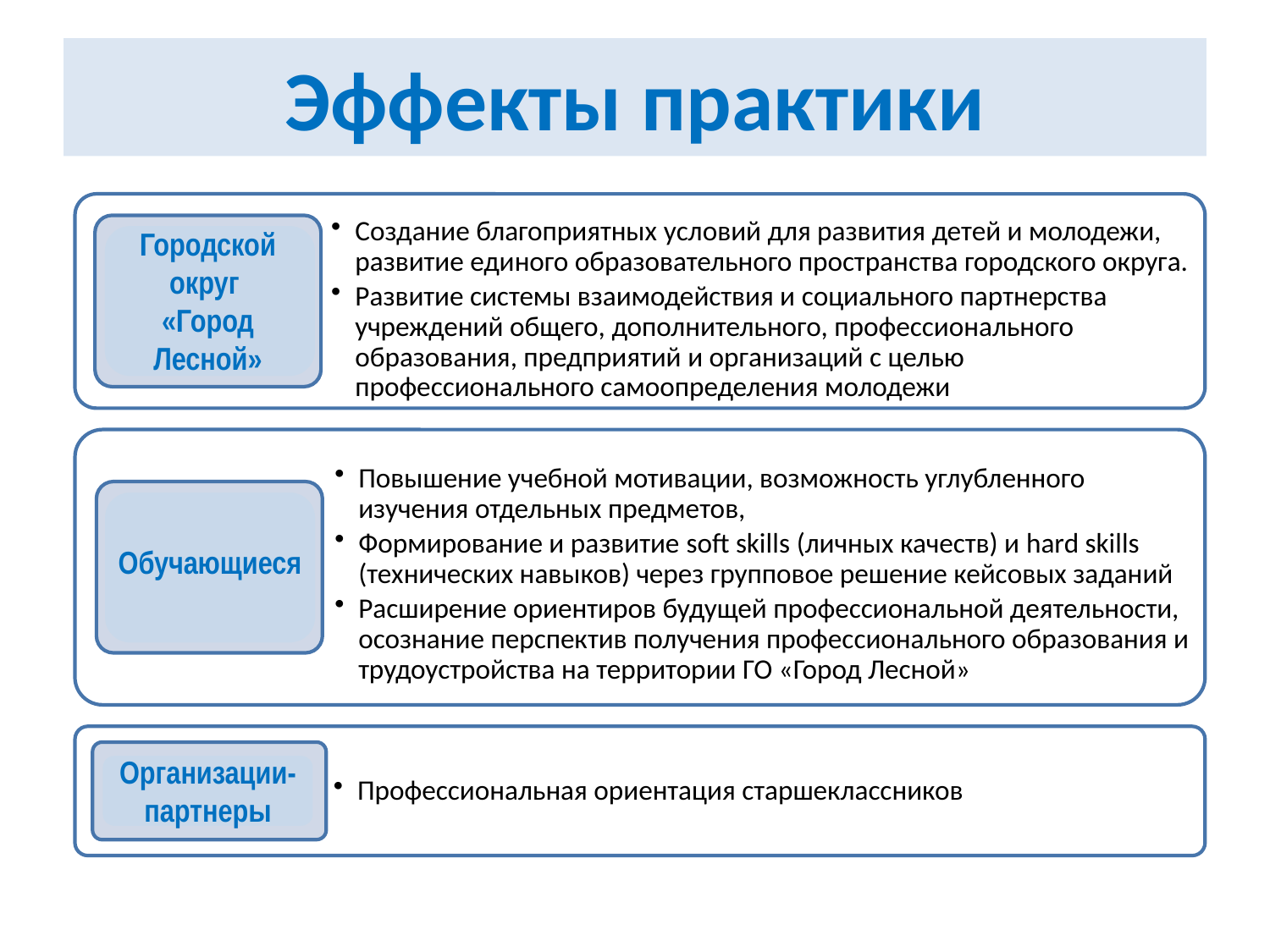

# Эффекты практики

Создание благоприятных условий для развития детей и молодежи, развитие единого образовательного пространства городского округа.
Развитие системы взаимодействия и социального партнерства учреждений общего, дополнительного, профессионального образования, предприятий и организаций с целью профессионального самоопределения молодежи

Повышение учебной мотивации, возможность углубленного изучения отдельных предметов,
Формирование и развитие soft skills (личных качеств) и hard skills (технических навыков) через групповое решение кейсовых заданий
Расширение ориентиров будущей профессиональной деятельности, осознание перспектив получения профессионального образования и трудоустройства на территории ГО «Город Лесной»

Профессиональная ориентация старшеклассников
Городской округ
«Город Лесной»

Обучающиеся
Организации-партнеры